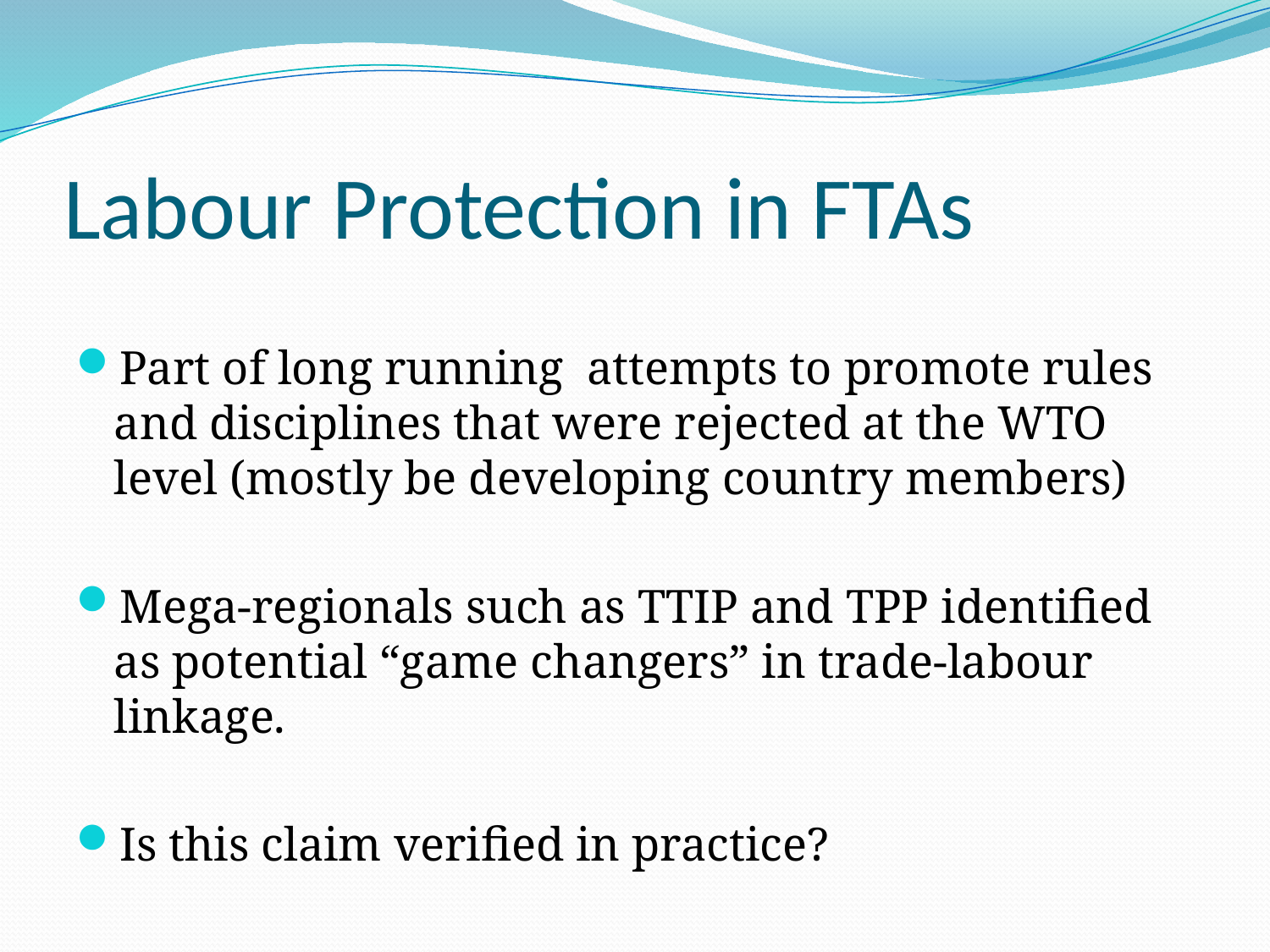

# Labour Protection in FTAs

Part of long running  attempts to promote rules and disciplines that were rejected at the WTO level (mostly be developing country members)

Mega-regionals such as TTIP and TPP identified as potential “game changers” in trade-labour linkage.

Is this claim verified in practice?